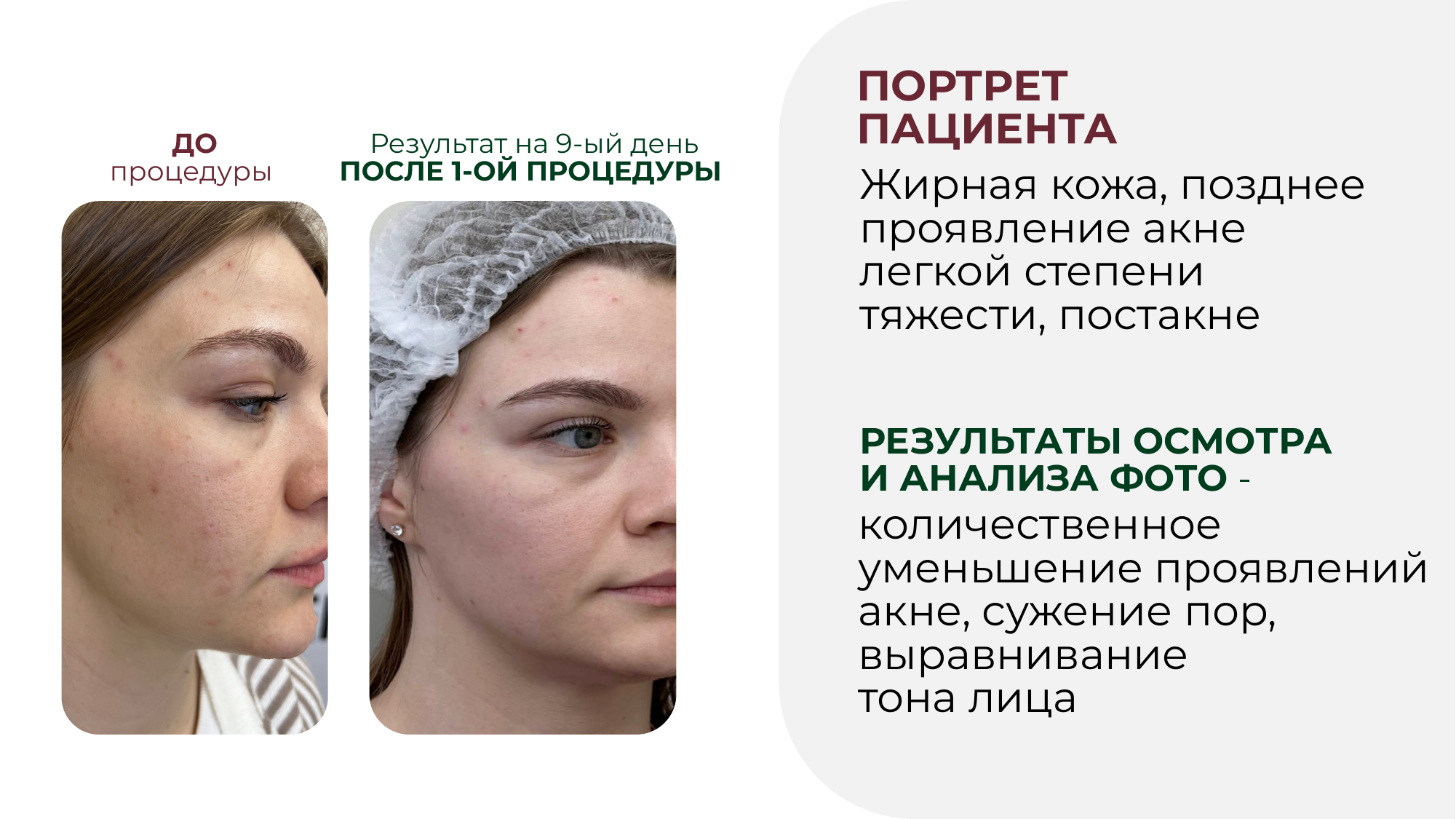

ПОРТРЕТ ПАЦИЕНТА
ДО
процедуры
Результат на 9-ый день ПОСЛЕ 1-ОЙ ПРОЦЕДУРЫ
Жирная кожа, позднее проявление акне легкой степени тяжести, постакне

РЕЗУЛЬТАТЫ ОСМОТРА И АНАЛИЗА ФОТО -
количественное уменьшение проявлений акне, сужение пор, выравнивание
тона лица